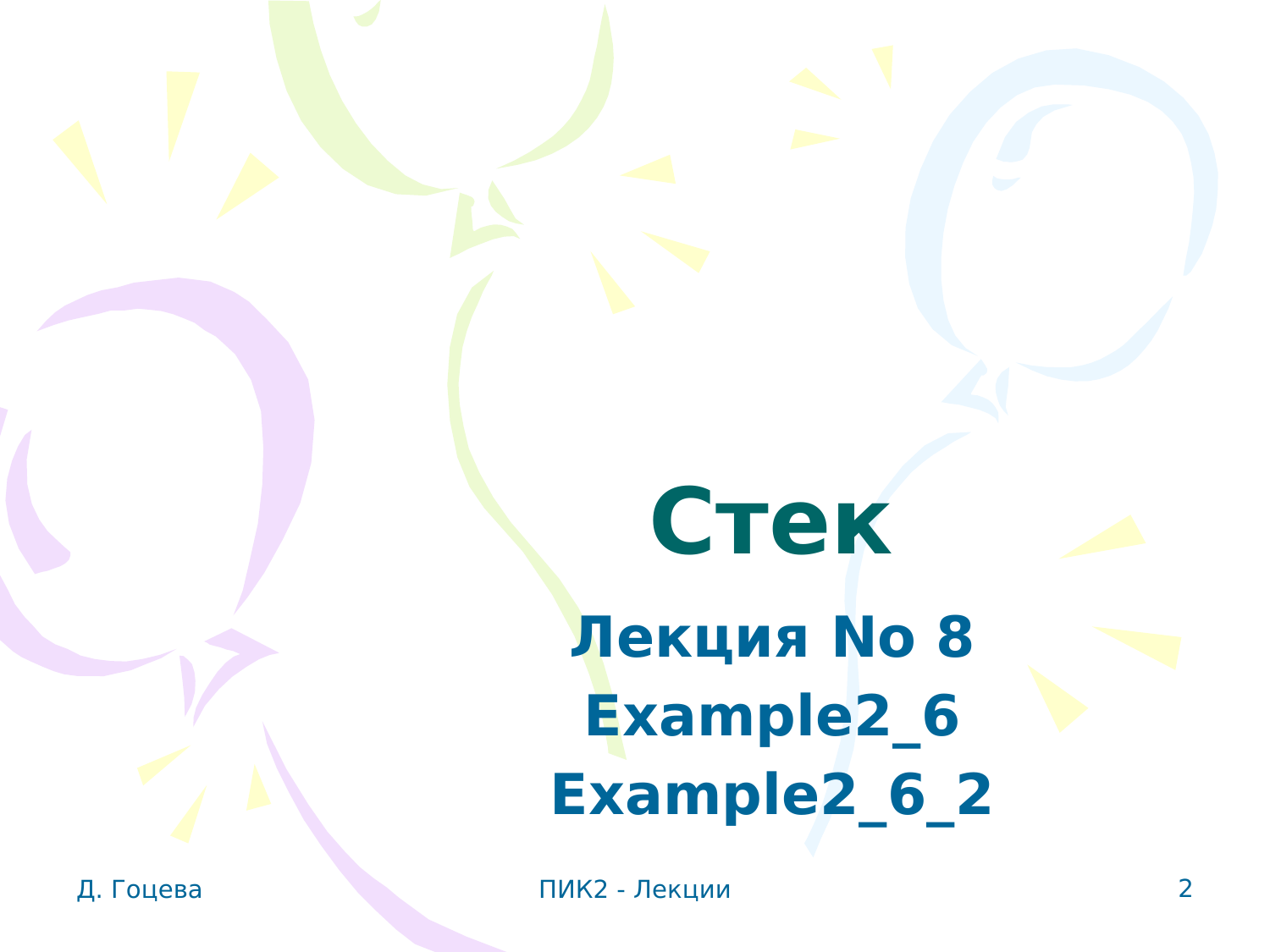

# Стек
Лекция No 8
Example2_6
Example2_6_2
2
Д. Гоцева
ПИК2 - Лекции